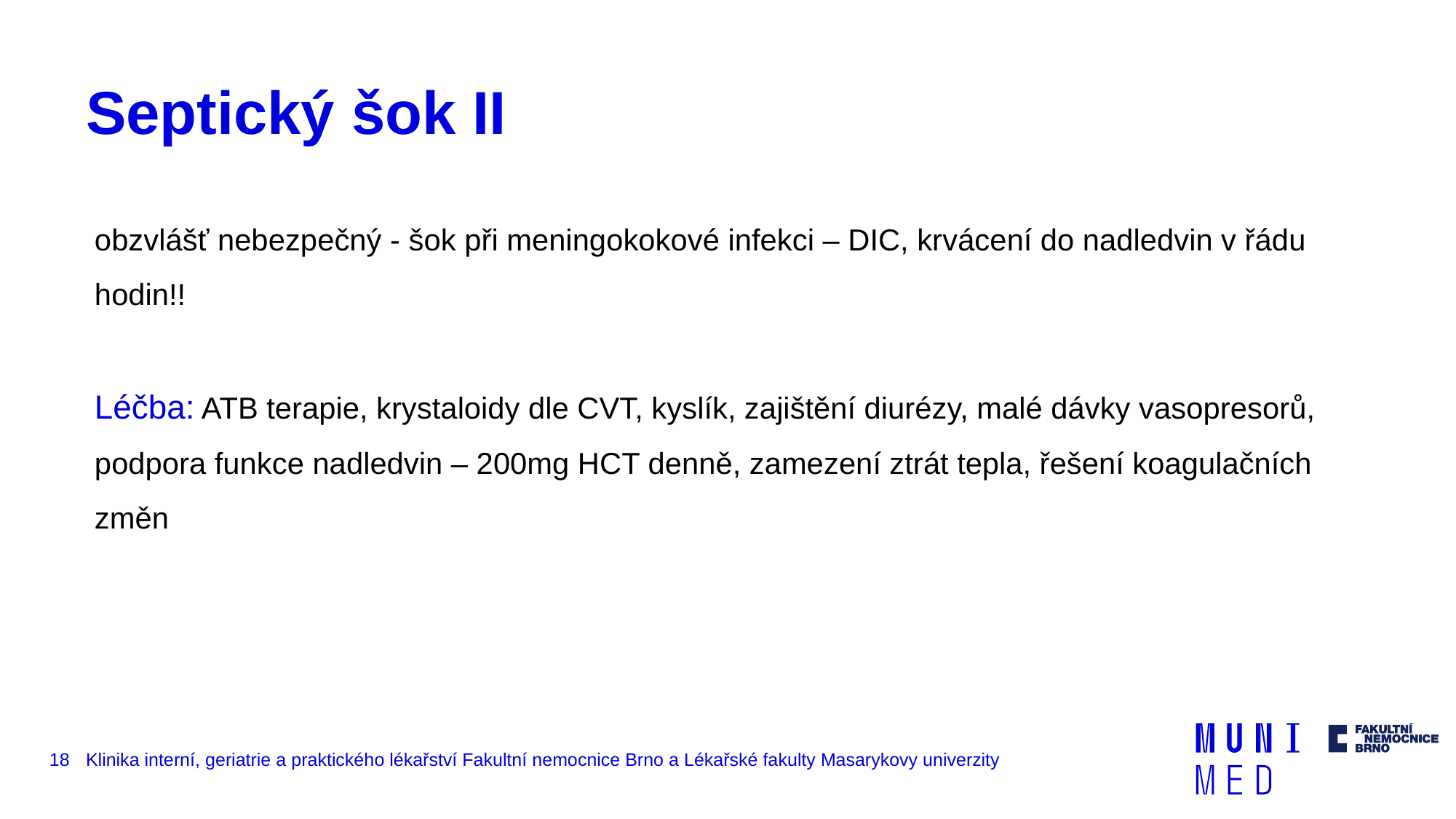

# Septický šok II
obzvlášť nebezpečný - šok při meningokokové infekci – DIC, krvácení do nadledvin v řádu hodin!!

Léčba: ATB terapie, krystaloidy dle CVT, kyslík, zajištění diurézy, malé dávky vasopresorů,  podpora funkce nadledvin – 200mg HCT denně, zamezení ztrát tepla, řešení koagulačních změn
18
Klinika interní, geriatrie a praktického lékařství Fakultní nemocnice Brno a Lékařské fakulty Masarykovy univerzity